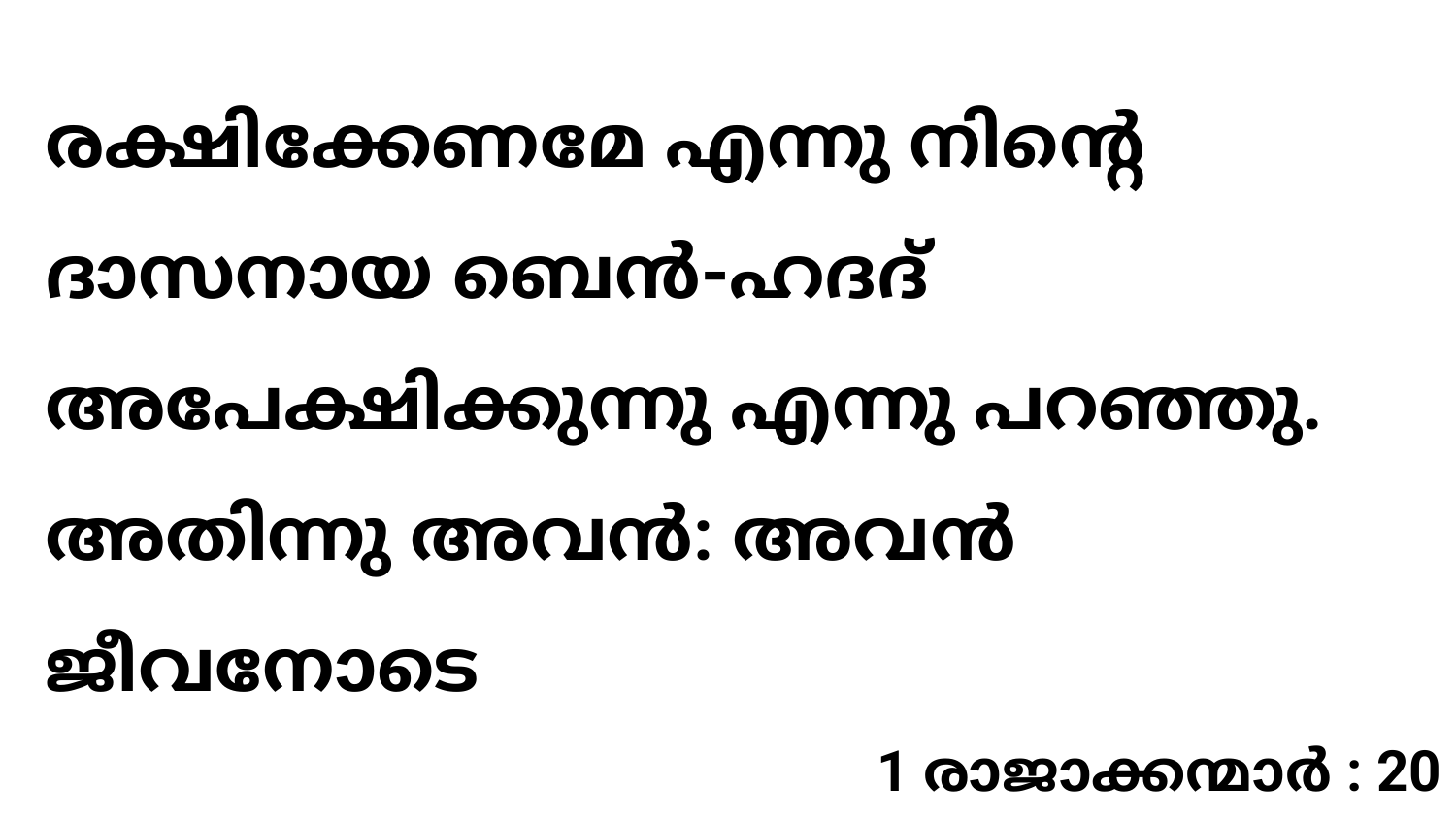

രക്ഷിക്കേണമേ എന്നു നിന്റെ ദാസനായ ബെൻ-ഹദദ് അപേക്ഷിക്കുന്നു എന്നു പറഞ്ഞു. അതിന്നു അവൻ: അവൻ ജീവനോടെ
1 രാജാക്കന്മാർ : 20